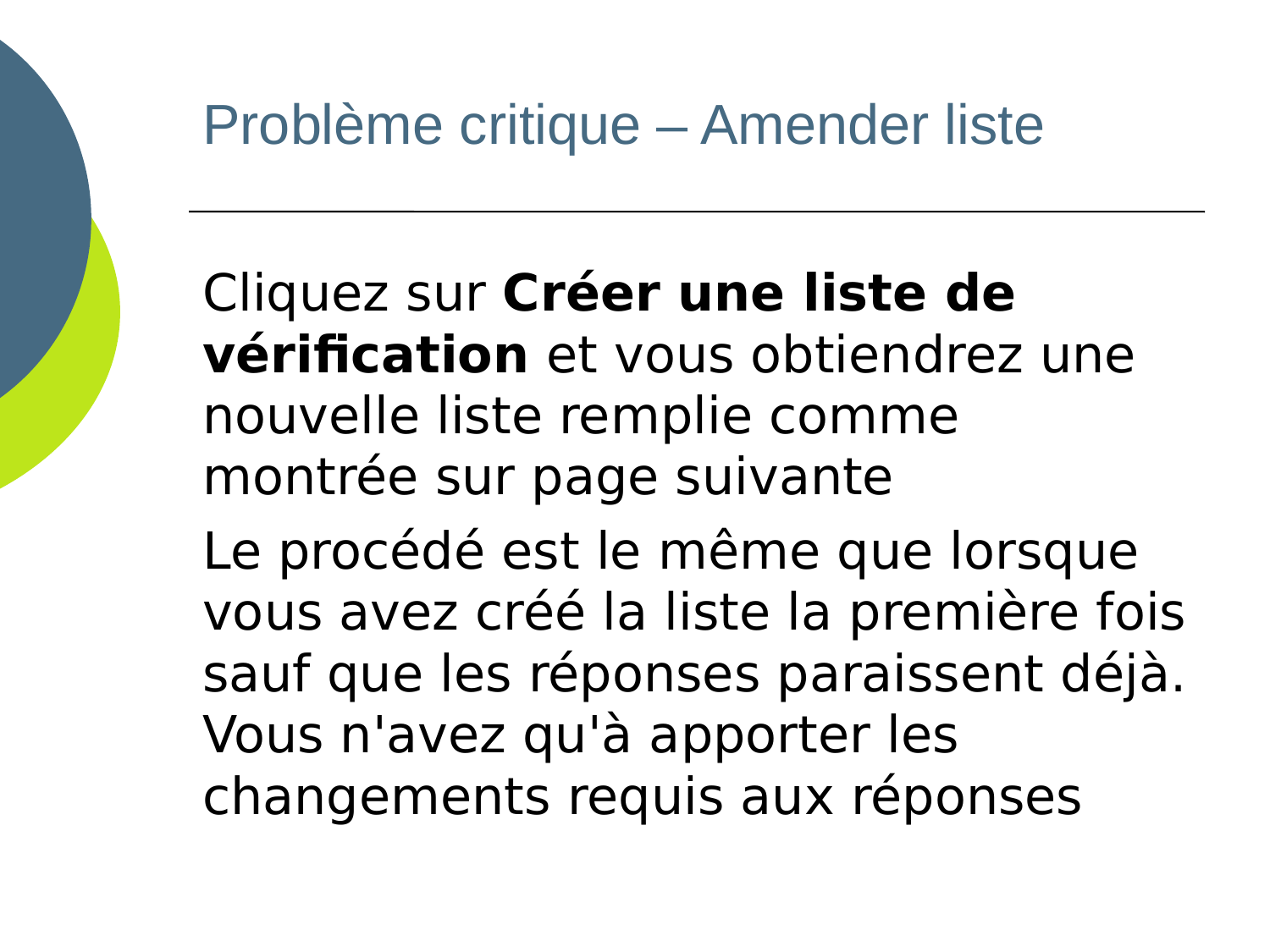

Problème critique – Amender liste
Cliquez sur Créer une liste de vérification et vous obtiendrez une nouvelle liste remplie comme montrée sur page suivante
Le procédé est le même que lorsque vous avez créé la liste la première fois sauf que les réponses paraissent déjà. Vous n'avez qu'à apporter les changements requis aux réponses